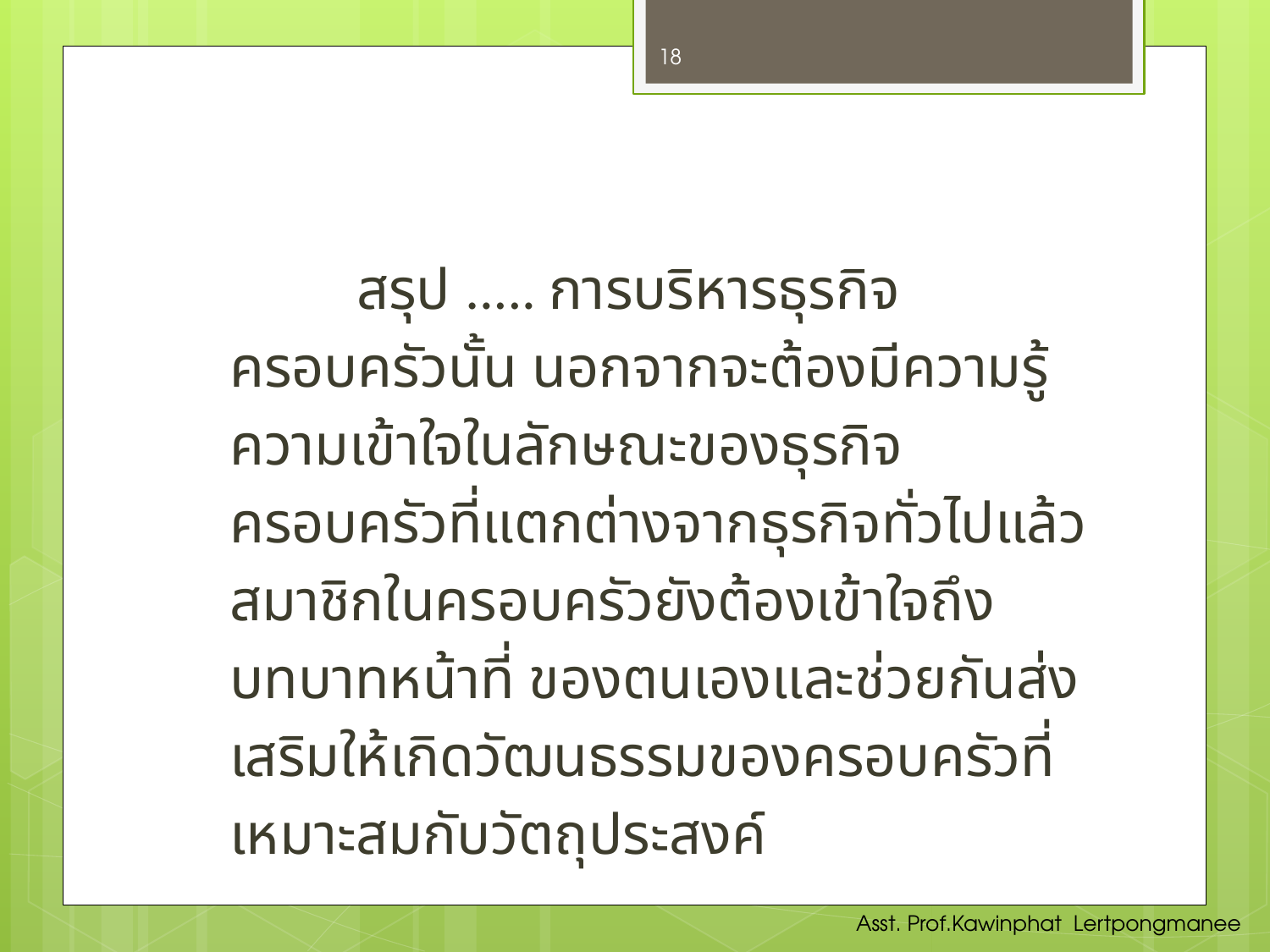

18
	สรุป ..... การบริหารธุรกิจครอบครัวนั้น นอกจากจะต้องมีความรู้ความเข้าใจในลักษณะของธุรกิจ ครอบครัวที่แตกต่างจากธุรกิจทั่วไปแล้ว สมาชิกในครอบครัวยังต้องเข้าใจถึงบทบาทหน้าที่ ของตนเองและช่วยกันส่งเสริมให้เกิดวัฒนธรรมของครอบครัวที่เหมาะสมกับวัตถุประสงค์
Asst. Prof.Kawinphat  Lertpongmanee